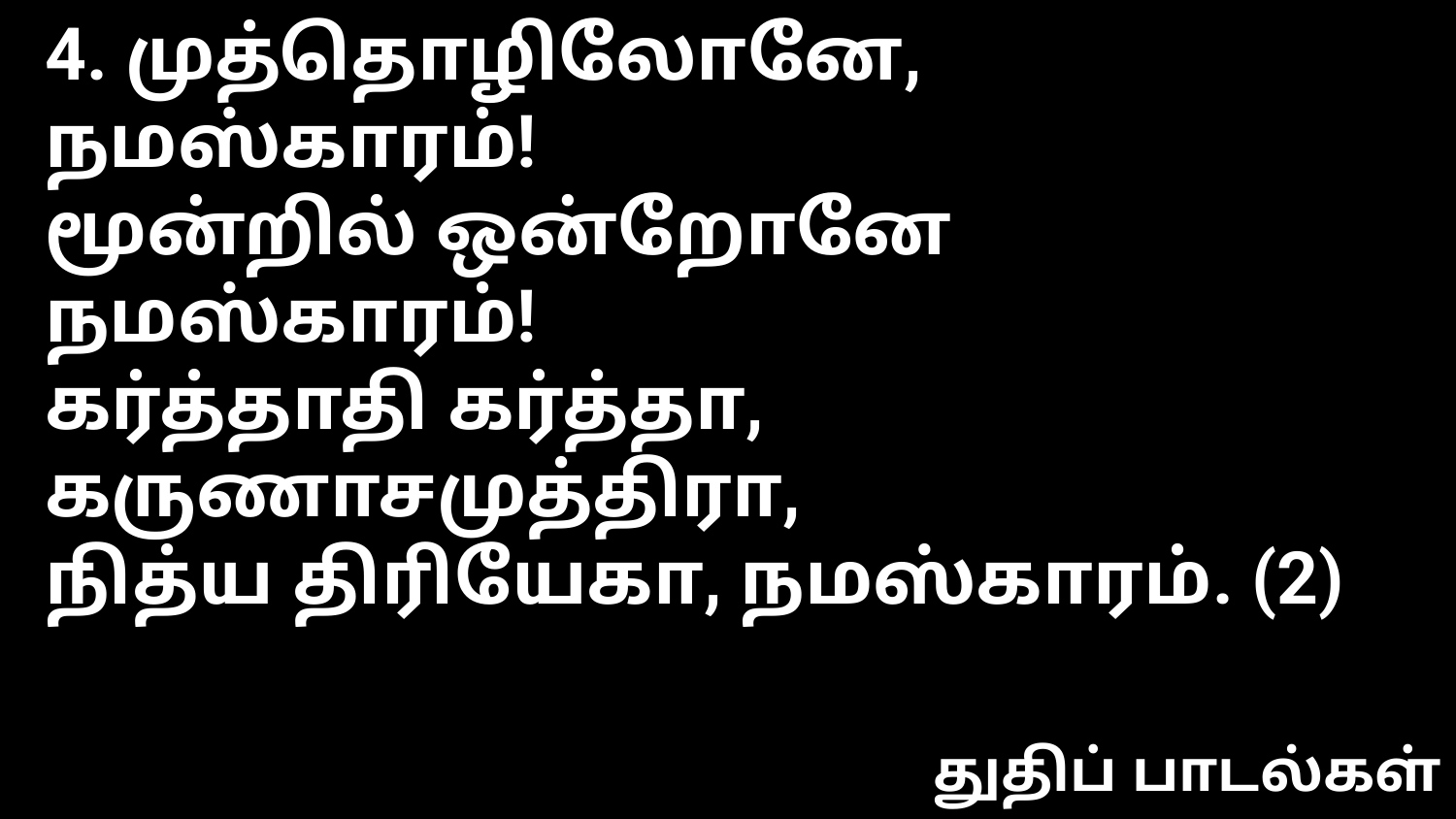

4. முத்தொழிலோனே, நமஸ்காரம்!
மூன்றில் ஒன்றோனே நமஸ்காரம்!
கர்த்தாதி கர்த்தா, கருணாசமுத்திரா,
நித்ய திரியேகா, நமஸ்காரம். (2)

துதிப் பாடல்கள்